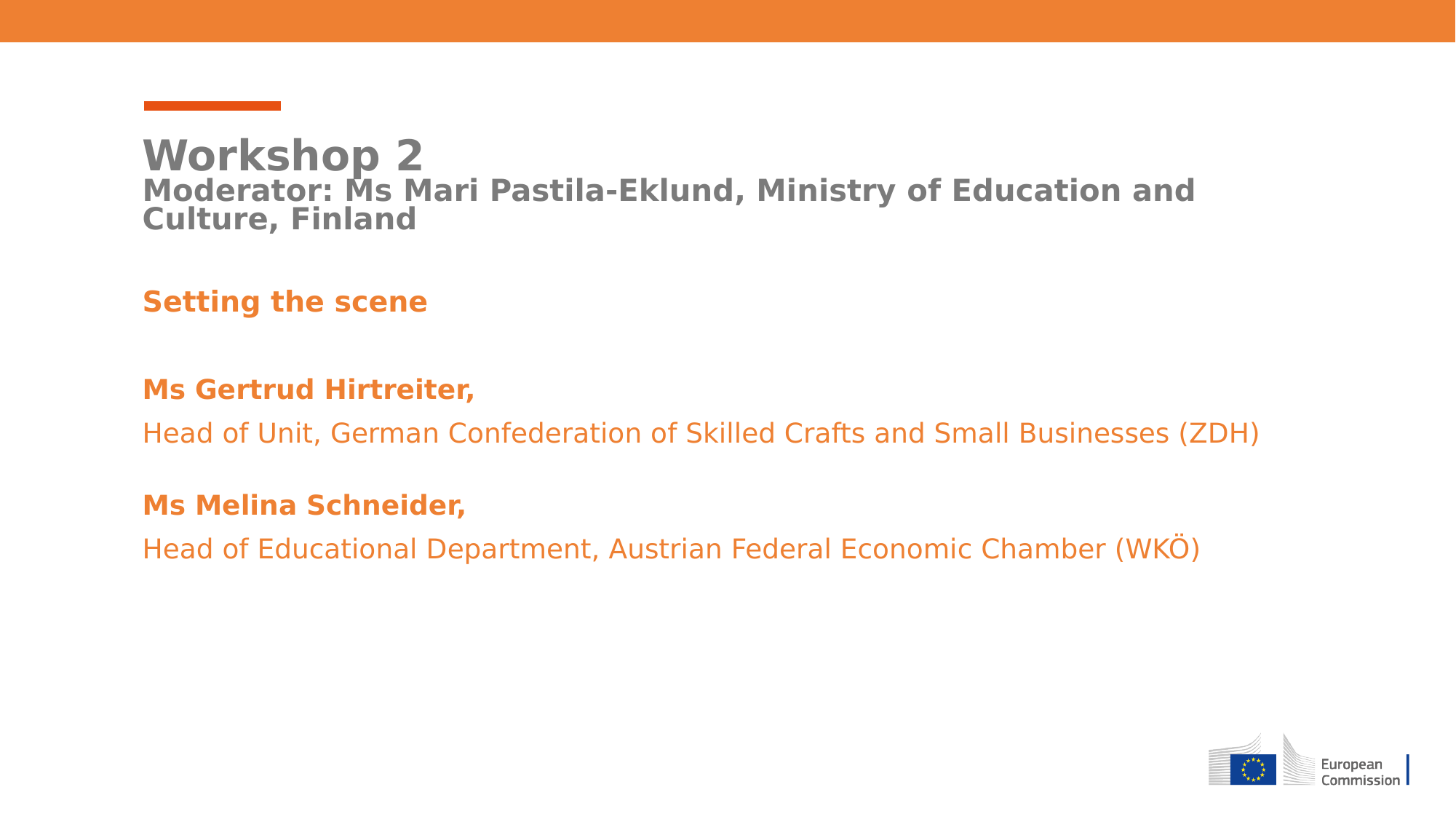

Workshop 2
Moderator: Ms Mari Pastila-Eklund, Ministry of Education and Culture, Finland
Setting the scene

Ms Gertrud Hirtreiter,
Head of Unit, German Confederation of Skilled Crafts and Small Businesses (ZDH)
Ms Melina Schneider,
Head of Educational Department, Austrian Federal Economic Chamber (WKÖ)